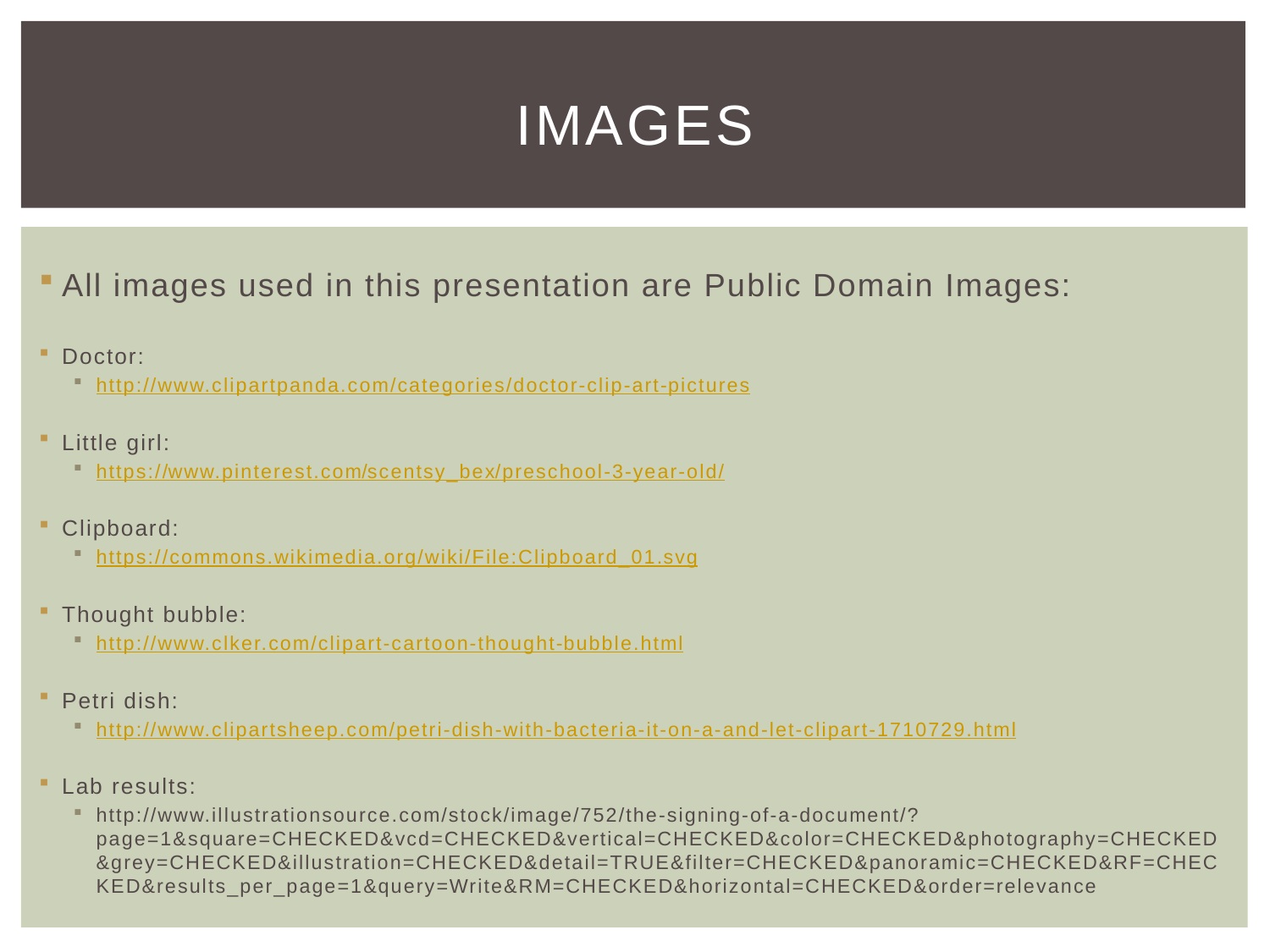

# Images
All images used in this presentation are Public Domain Images:

Doctor:
http://www.clipartpanda.com/categories/doctor-clip-art-pictures

Little girl:
https://www.pinterest.com/scentsy_bex/preschool-3-year-old/

Clipboard:
https://commons.wikimedia.org/wiki/File:Clipboard_01.svg

Thought bubble:
http://www.clker.com/clipart-cartoon-thought-bubble.html

Petri dish:
http://www.clipartsheep.com/petri-dish-with-bacteria-it-on-a-and-let-clipart-1710729.html

Lab results:
http://www.illustrationsource.com/stock/image/752/the-signing-of-a-document/?page=1&square=CHECKED&vcd=CHECKED&vertical=CHECKED&color=CHECKED&photography=CHECKED&grey=CHECKED&illustration=CHECKED&detail=TRUE&filter=CHECKED&panoramic=CHECKED&RF=CHECKED&results_per_page=1&query=Write&RM=CHECKED&horizontal=CHECKED&order=relevance